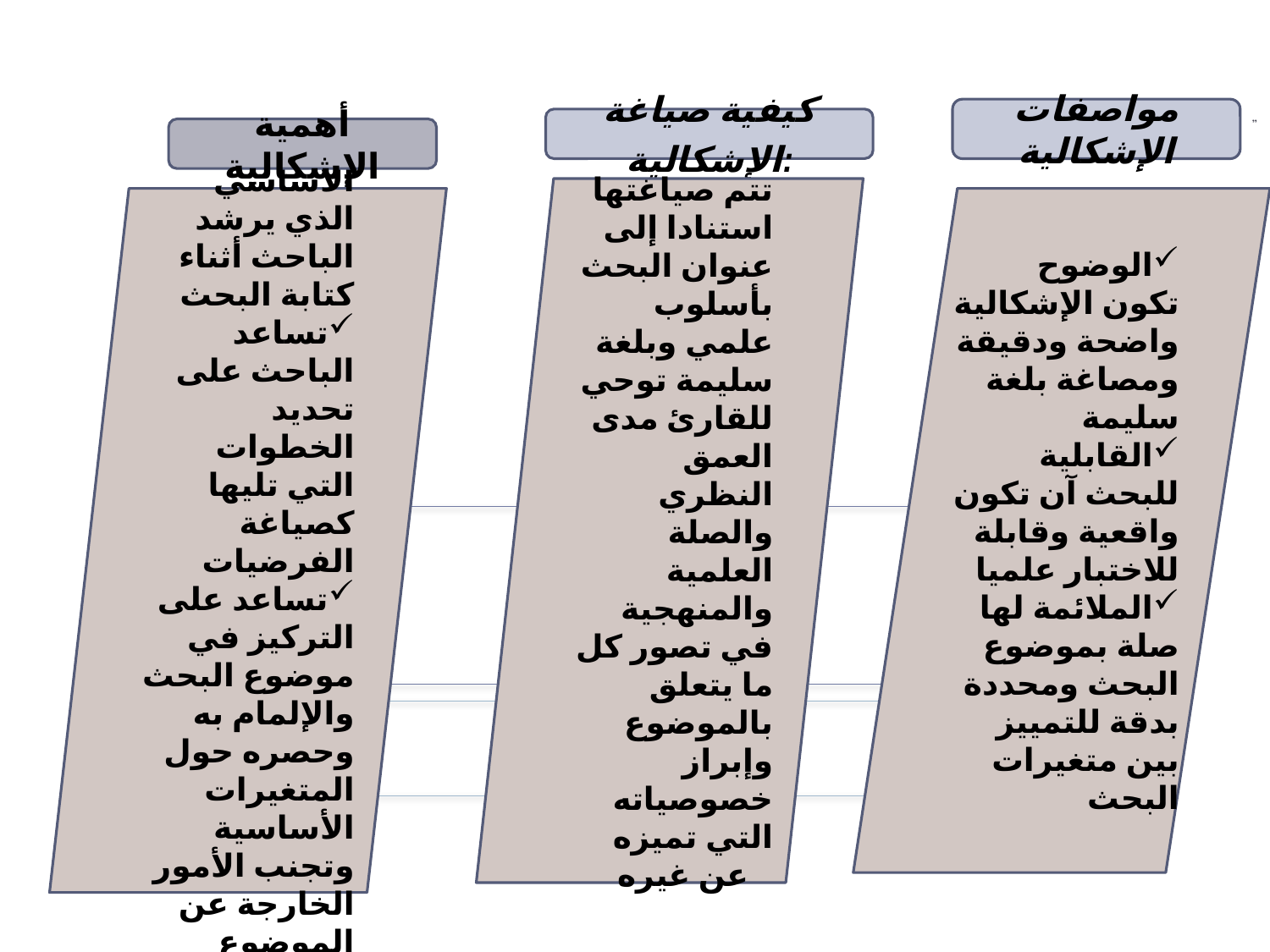

مواصفات الإشكالية
”
كيفية صياغة الإشكالية:
أهمية الإشكالية
تتم صياغتها استنادا إلى عنوان البحث بأسلوب علمي وبلغة سليمة توحي للقارئ مدى العمق النظري والصلة العلمية والمنهجية في تصور كل ما يتعلق بالموضوع وإبراز خصوصياته التي تميزه عن غيره
المحرك الأساسي الذي يرشد الباحث أثناء كتابة البحث
تساعد الباحث على تحديد الخطوات التي تليها كصياغة الفرضيات
تساعد على التركيز في موضوع البحث والإلمام به وحصره حول المتغيرات الأساسية وتجنب الأمور الخارجة عن الموضوع
الوضوح  تكون الإشكالية واضحة ودقيقة ومصاغة بلغة سليمة
القابلية للبحث آن تكون واقعية وقابلة للاختبار علميا
الملائمة لها صلة بموضوع البحث ومحددة بدقة للتمييز بين متغيرات البحث